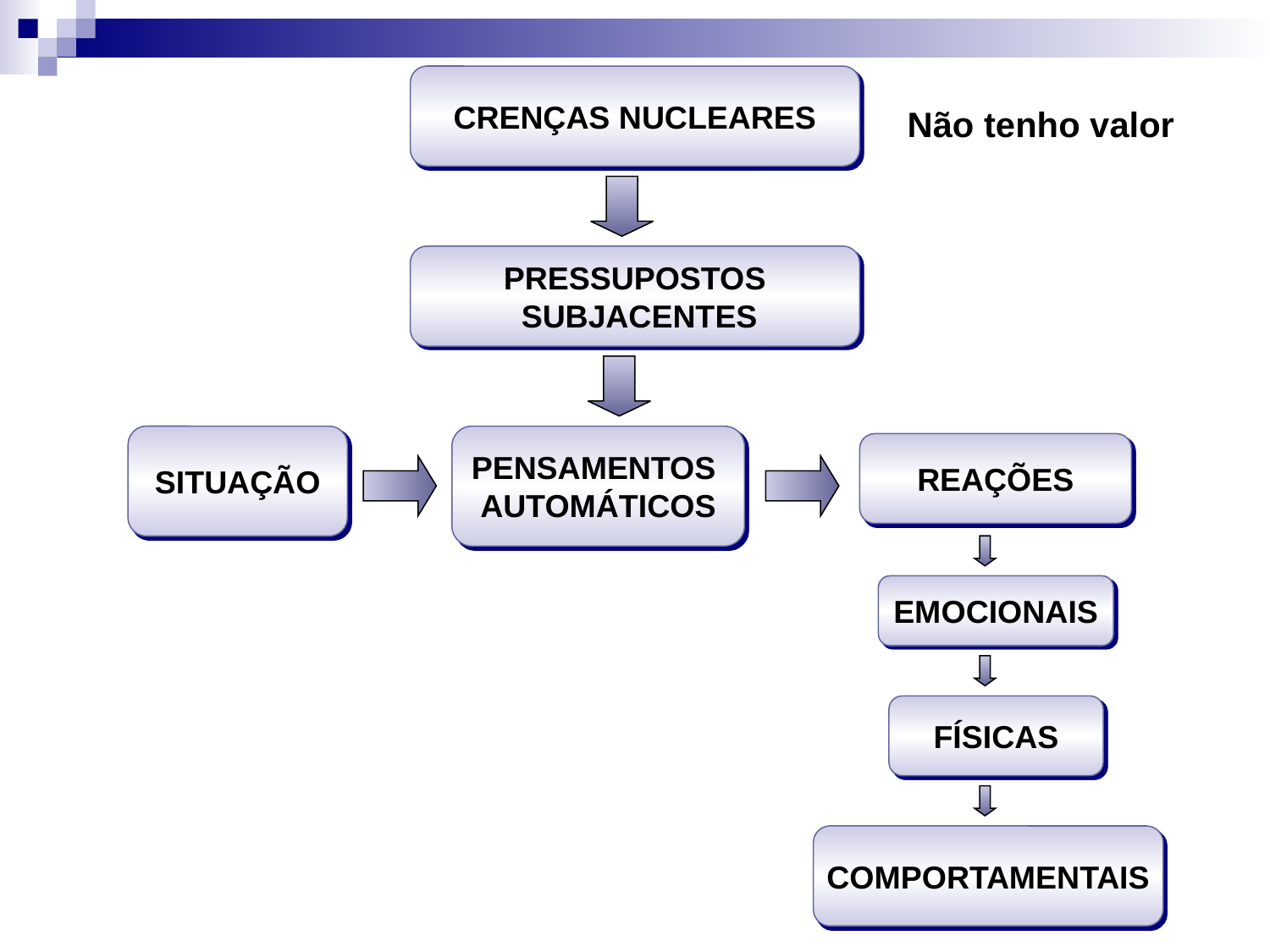

CRENÇAS NUCLEARES
Não tenho valor

PRESSUPOSTOS
 SUBJACENTES

SITUAÇÃO

PENSAMENTOS
AUTOMÁTICOS

REAÇÕES

EMOCIONAIS

FÍSICAS

COMPORTAMENTAIS